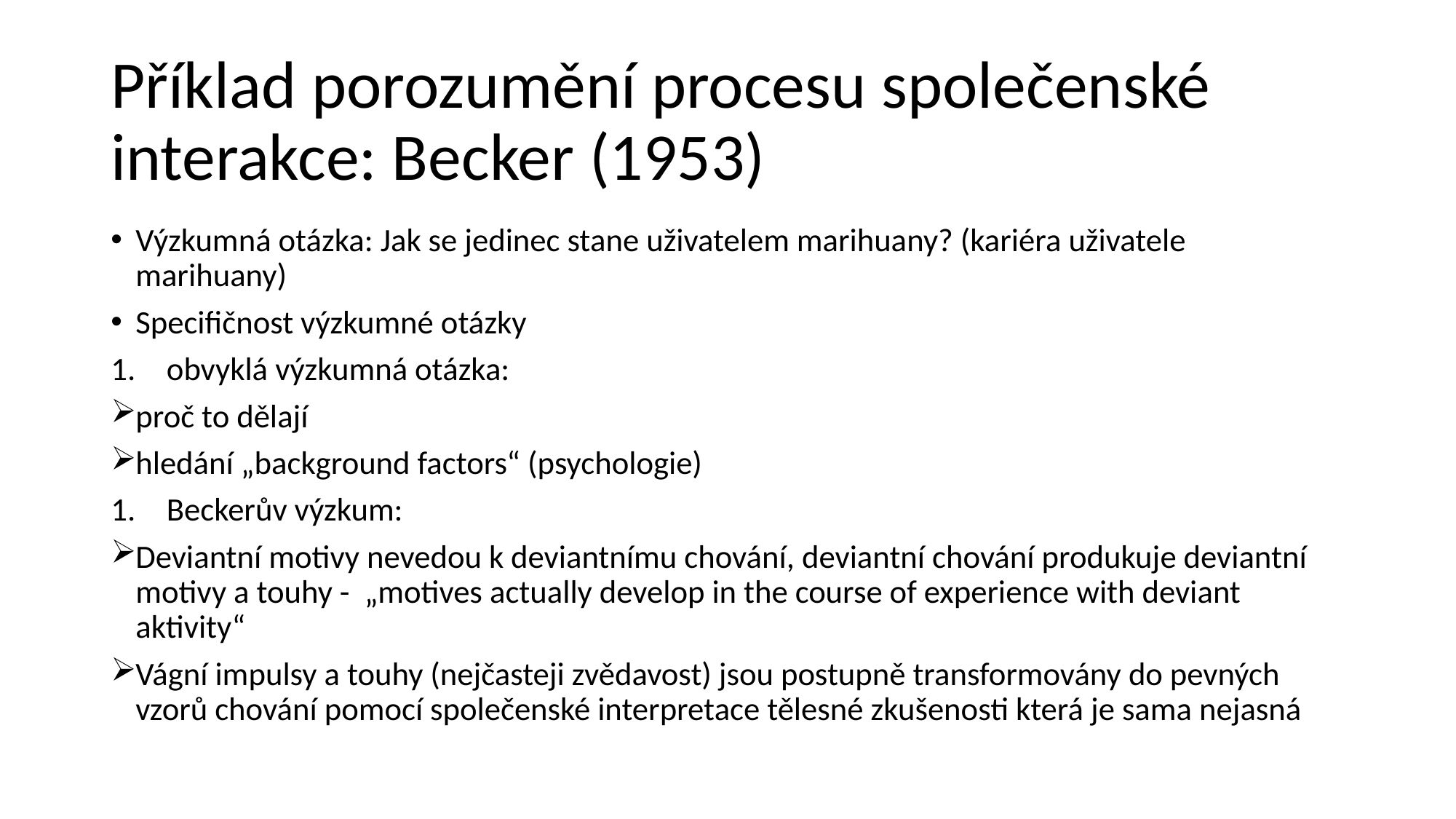

# Příklad porozumění procesu společenské interakce: Becker (1953)
Výzkumná otázka: Jak se jedinec stane uživatelem marihuany? (kariéra uživatele marihuany)
Specifičnost výzkumné otázky
obvyklá výzkumná otázka:
proč to dělají
hledání „background factors“ (psychologie)
Beckerův výzkum:
Deviantní motivy nevedou k deviantnímu chování, deviantní chování produkuje deviantní motivy a touhy -  „motives actually develop in the course of experience with deviant aktivity“
Vágní impulsy a touhy (nejčasteji zvědavost) jsou postupně transformovány do pevných vzorů chování pomocí společenské interpretace tělesné zkušenosti která je sama nejasná